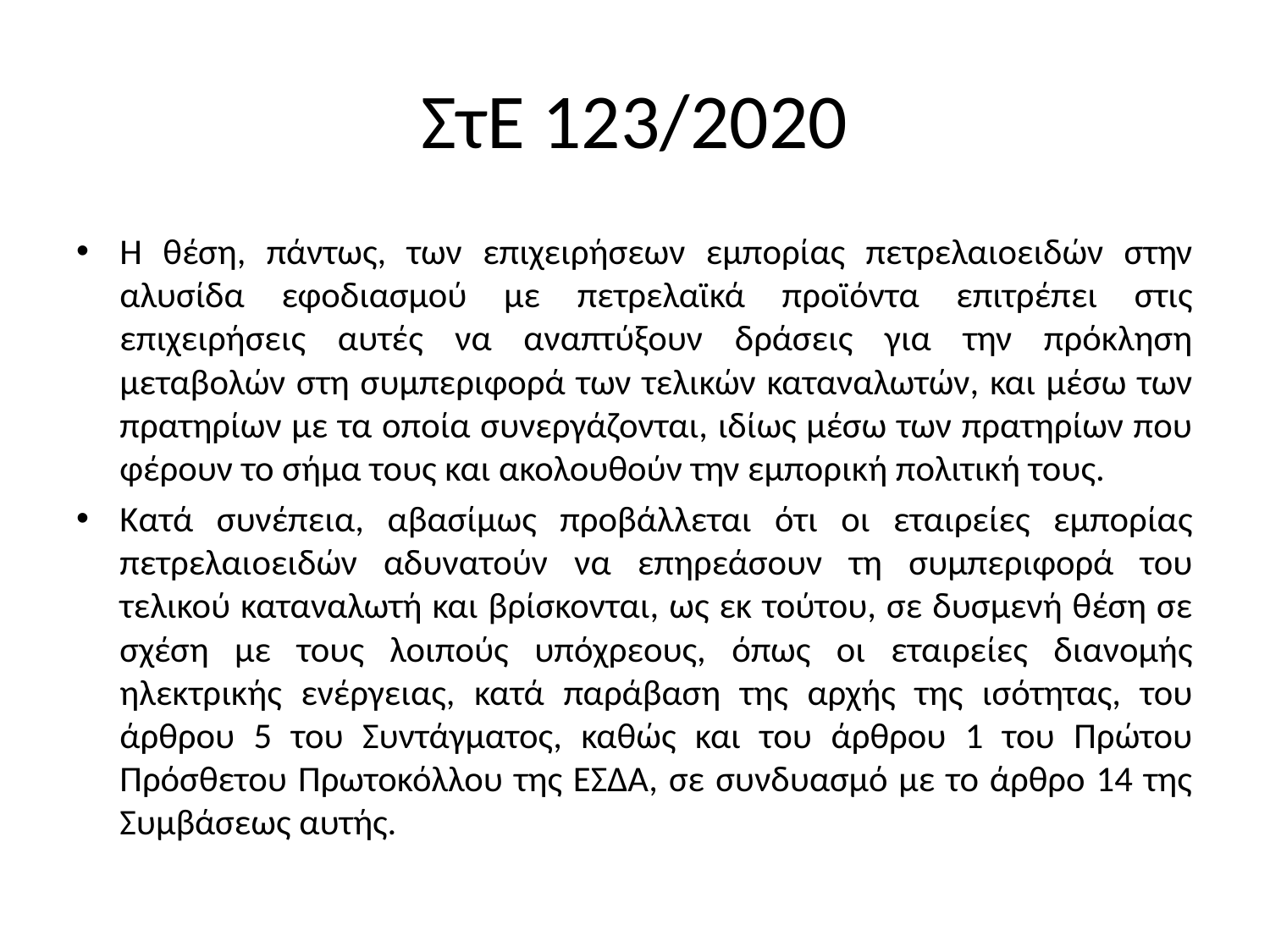

# ΣτΕ 123/2020
Η θέση, πάντως, των επιχειρήσεων εμπορίας πετρελαιοειδών στην αλυσίδα εφοδιασμού με πετρελαϊκά προϊόντα επιτρέπει στις επιχειρήσεις αυτές να αναπτύξουν δράσεις για την πρόκληση μεταβολών στη συμπεριφορά των τελικών καταναλωτών, και μέσω των πρατηρίων με τα οποία συνεργάζονται, ιδίως μέσω των πρατηρίων που φέρουν το σήμα τους και ακολουθούν την εμπορική πολιτική τους.
Κατά συνέπεια, αβασίμως προβάλλεται ότι οι εταιρείες εμπορίας πετρελαιοειδών αδυνατούν να επηρεάσουν τη συμπεριφορά του τελικού καταναλωτή και βρίσκονται, ως εκ τούτου, σε δυσμενή θέση σε σχέση με τους λοιπούς υπόχρεους, όπως οι εταιρείες διανομής ηλεκτρικής ενέργειας, κατά παράβαση της αρχής της ισότητας, του άρθρου 5 του Συντάγματος, καθώς και του άρθρου 1 του Πρώτου Πρόσθετου Πρωτοκόλλου της ΕΣΔΑ, σε συνδυασμό με το άρθρο 14 της Συμβάσεως αυτής.